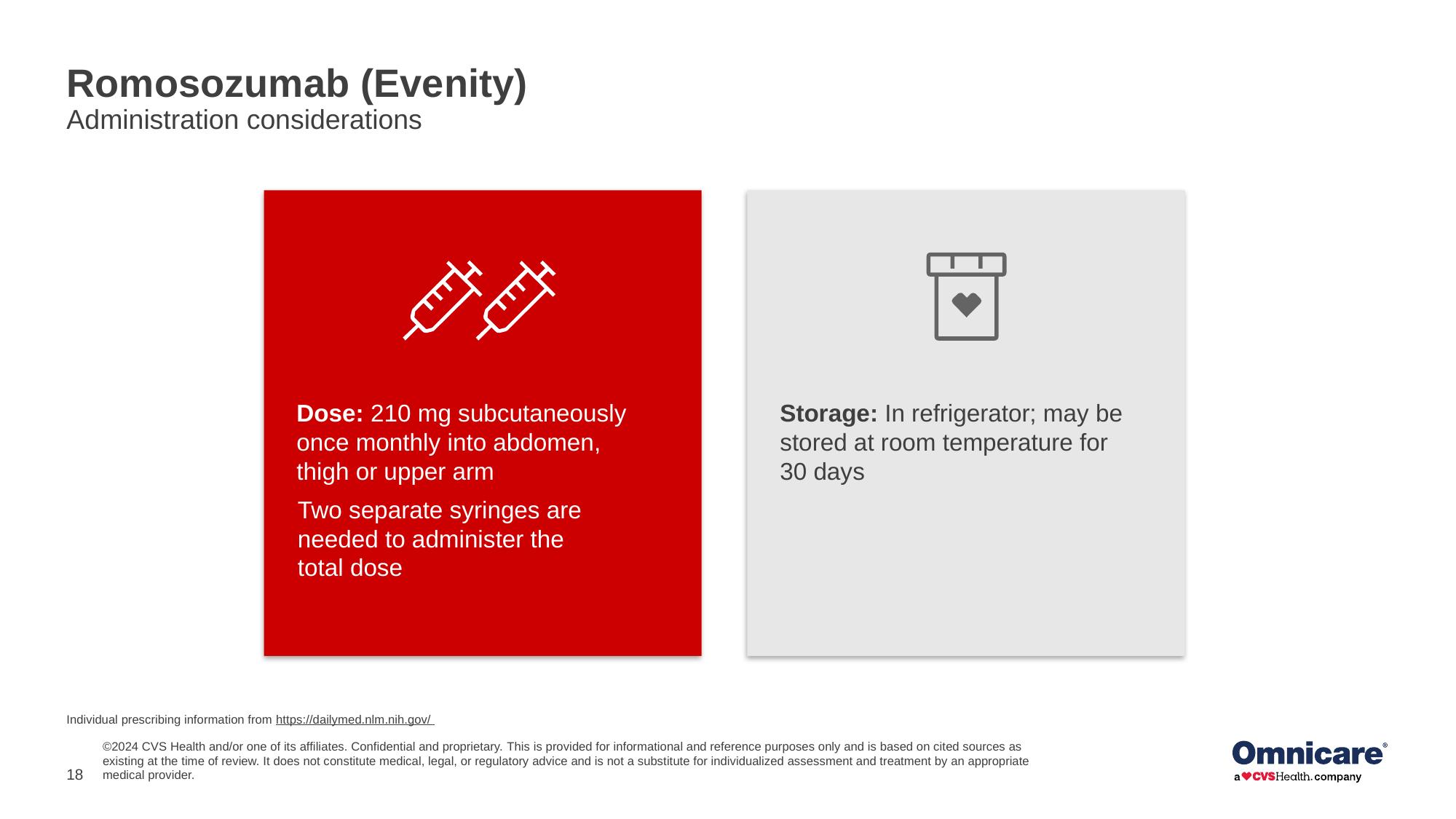

# Romosozumab (Evenity) Administration considerations
Storage: In refrigerator; may be stored at room temperature for 30 days

Dose: 210 mg subcutaneously once monthly into abdomen, thigh or upper arm
Two separate syringes are needed to administer the
total dose

Individual prescribing information from https://dailymed.nlm.nih.gov/